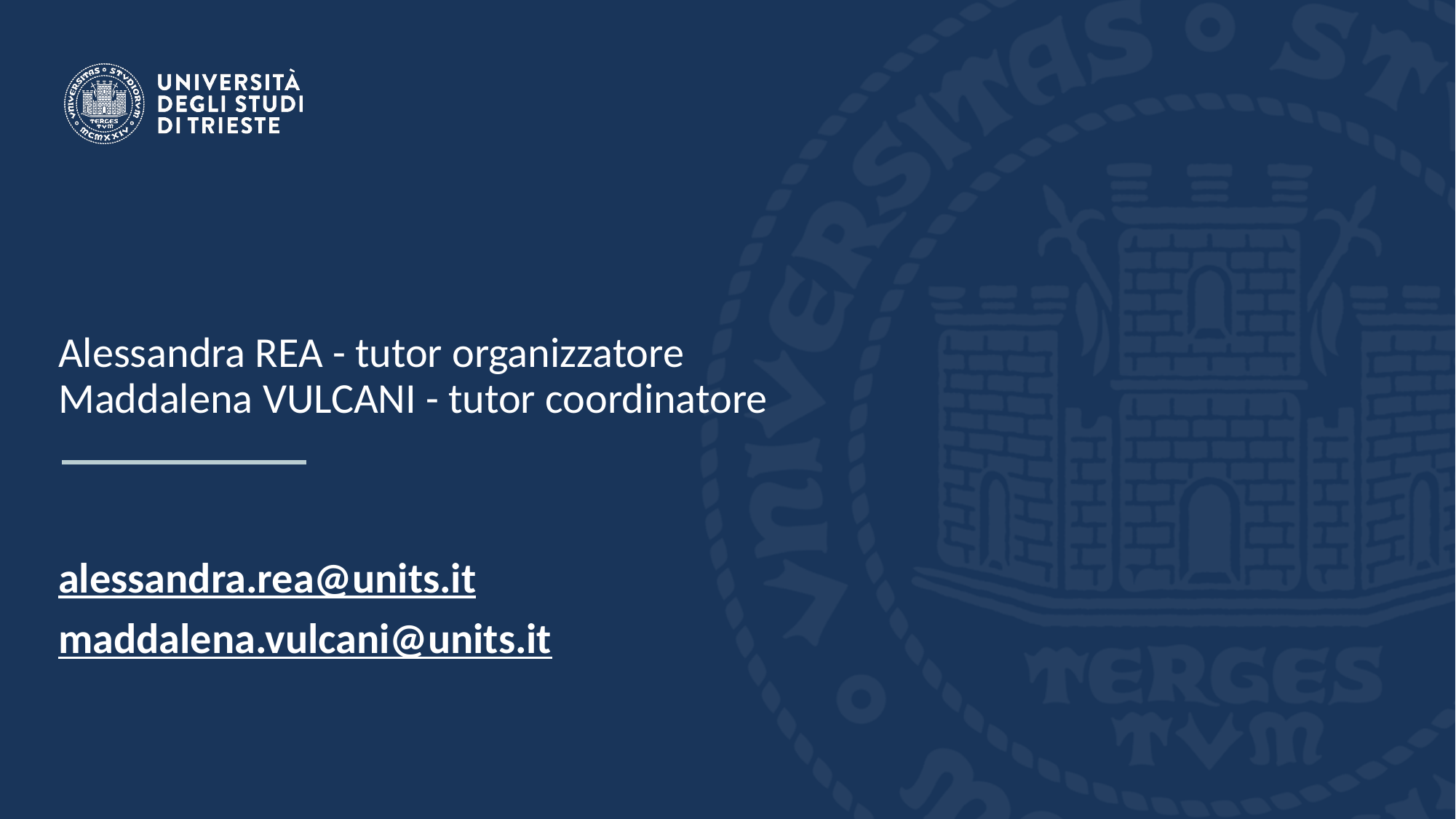

# Alessandra REA - tutor organizzatore Maddalena VULCANI - tutor coordinatore
alessandra.rea@units.it
maddalena.vulcani@units.it